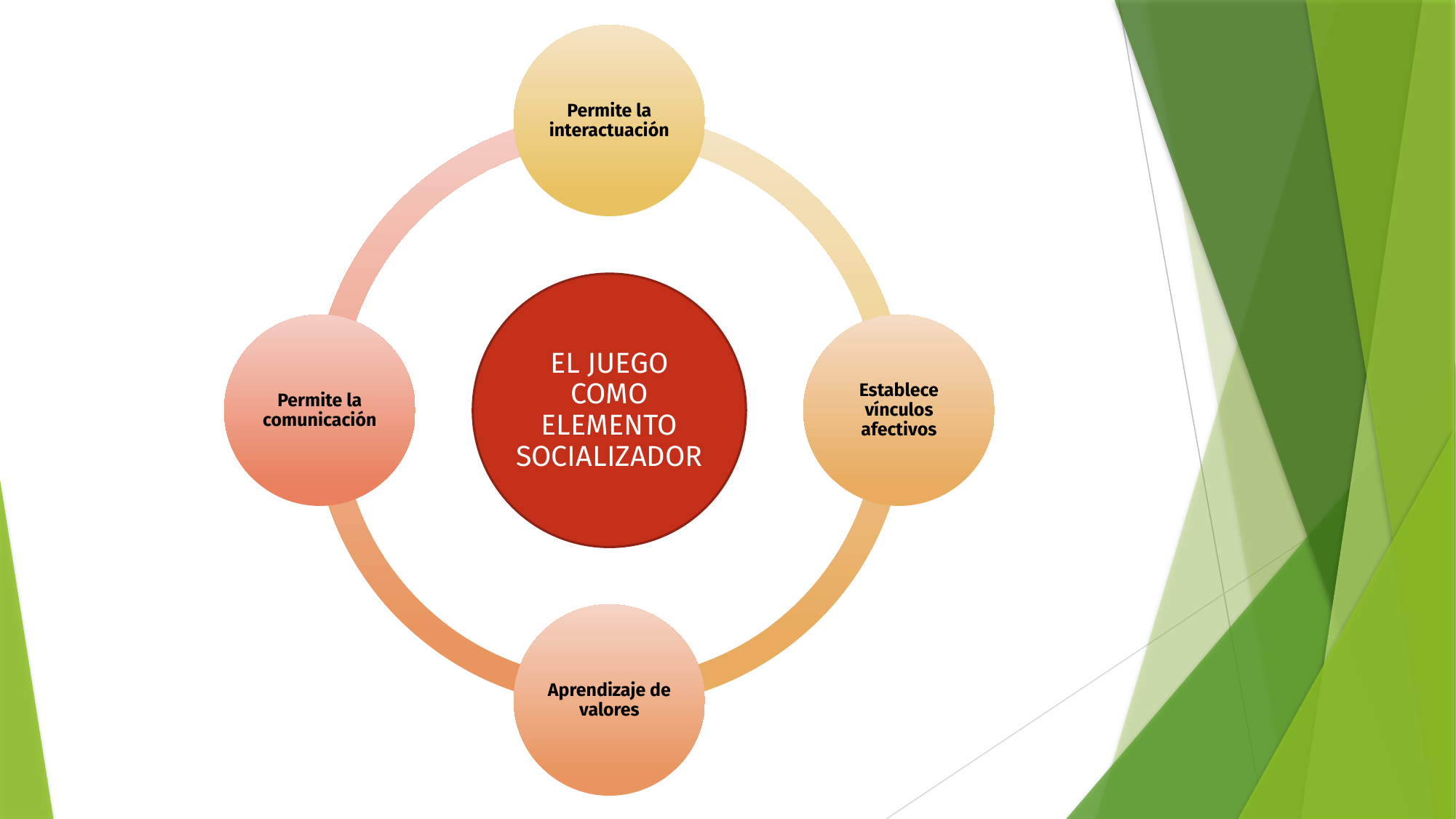

EL JUEGO COMO ELEMENTO SOCIALIZADOR
Permite la interactuación
Establece vínculos afectivos
Aprendizaje de valores
Permite la comunicación